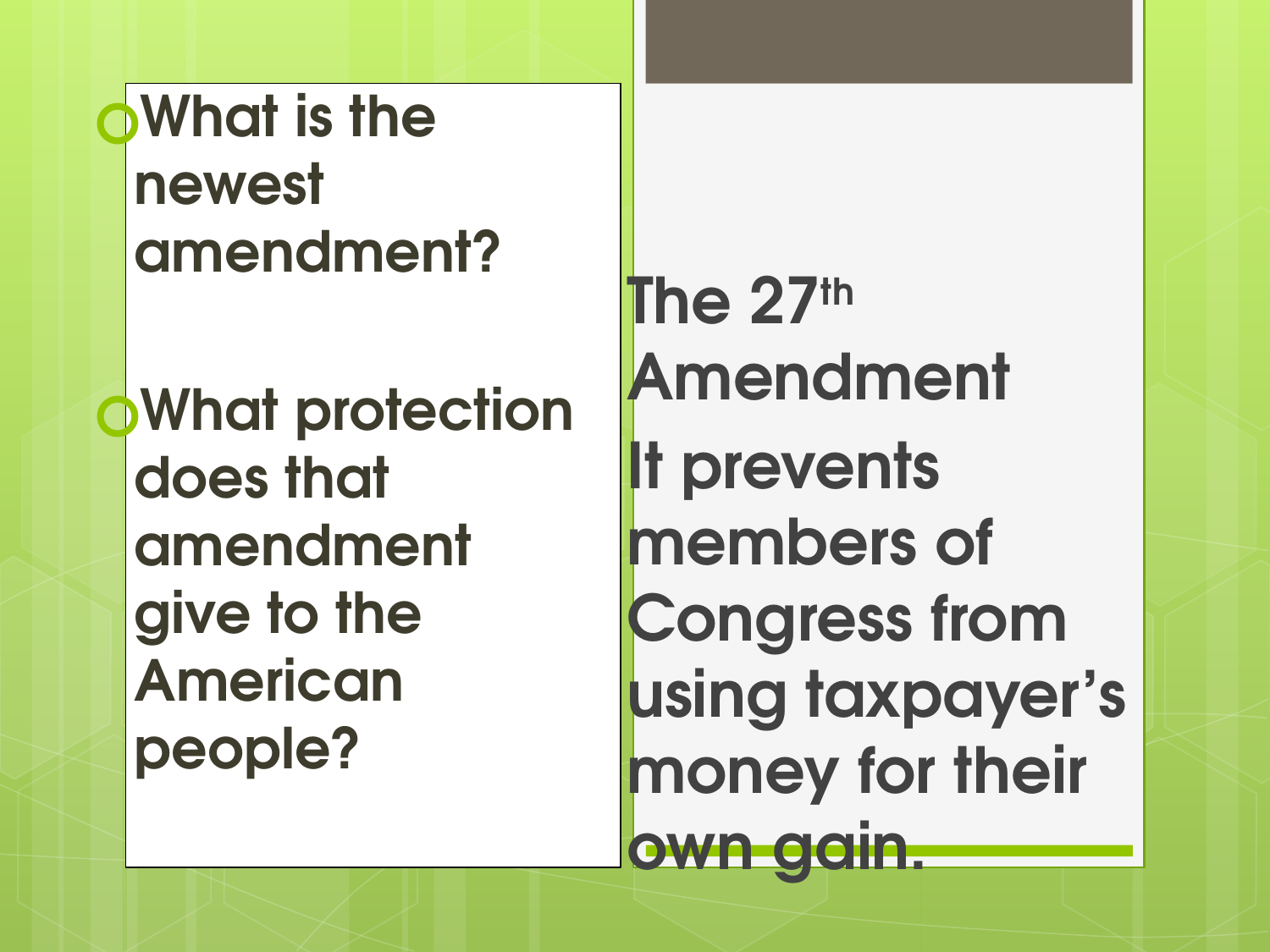

What is the newest amendment?

What protection does that amendment give to the American people?
#
The 27th Amendment
It prevents members of Congress from using taxpayer’s money for their own gain.